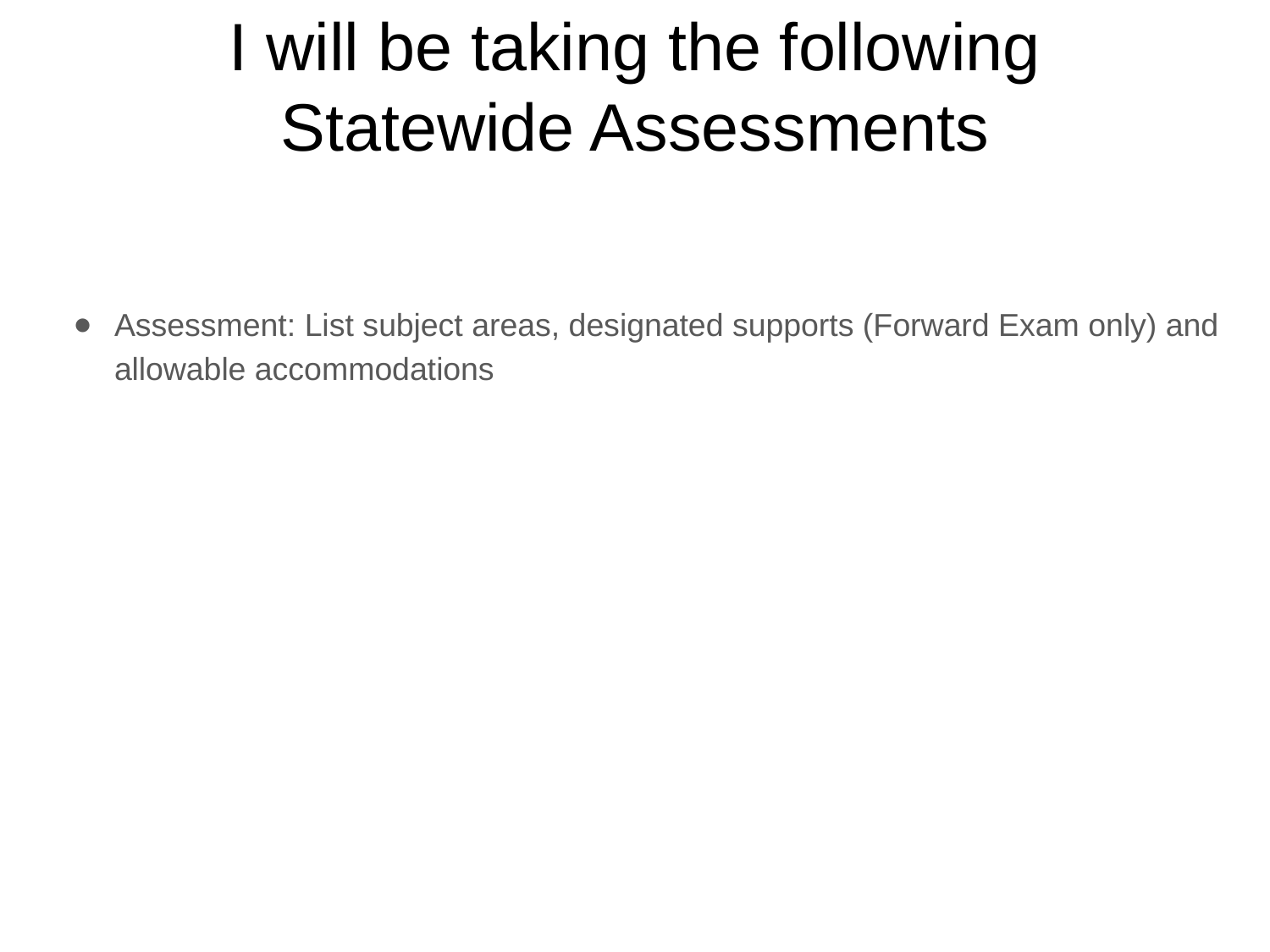

# I will be taking the following Statewide Assessments
Assessment: List subject areas, designated supports (Forward Exam only) and allowable accommodations